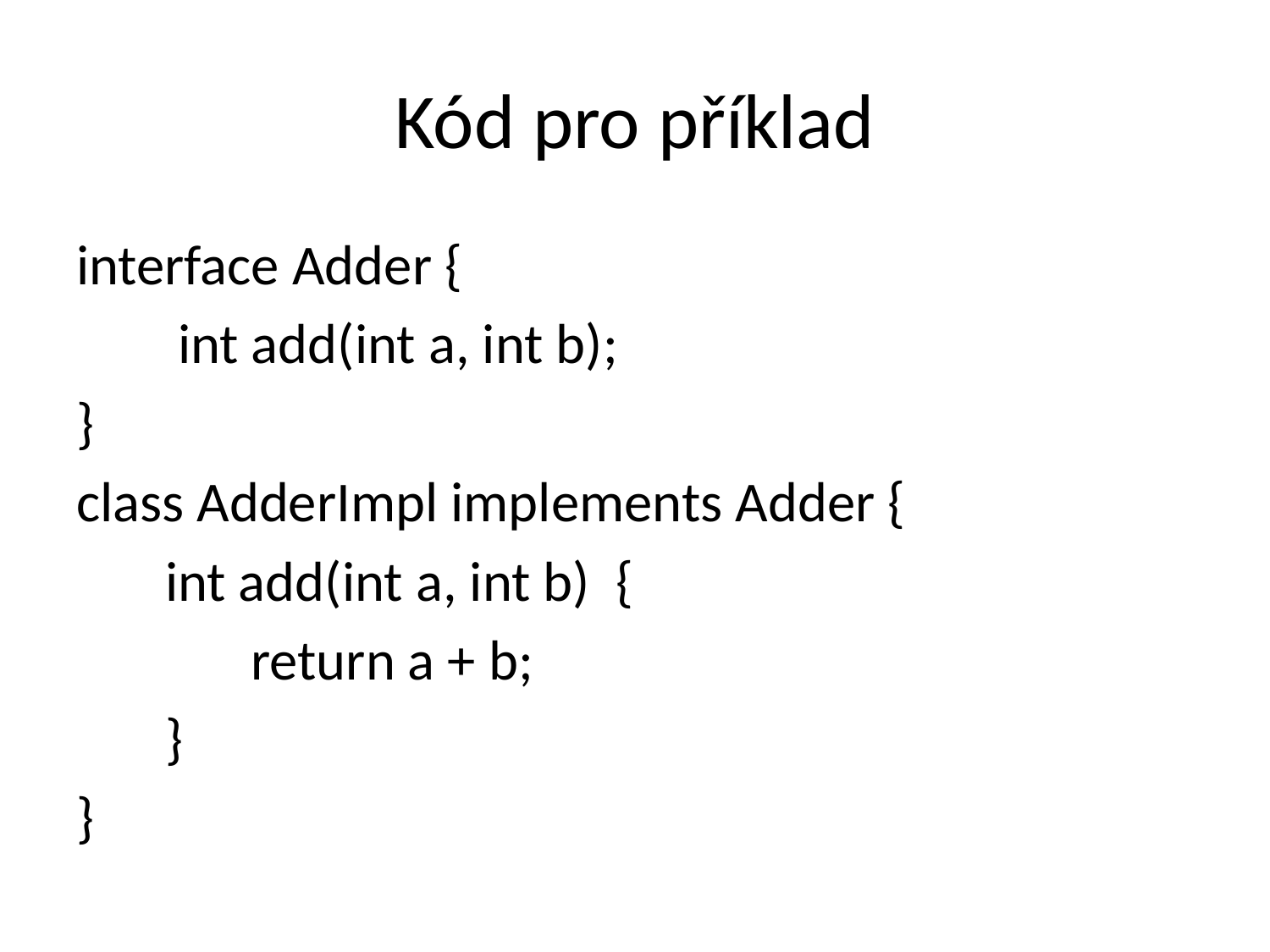

# Kód pro příklad
interface Adder {
        int add(int a, int b);
}
class AdderImpl implements Adder {
       int add(int a, int b)  {
		return a + b;
       }
}